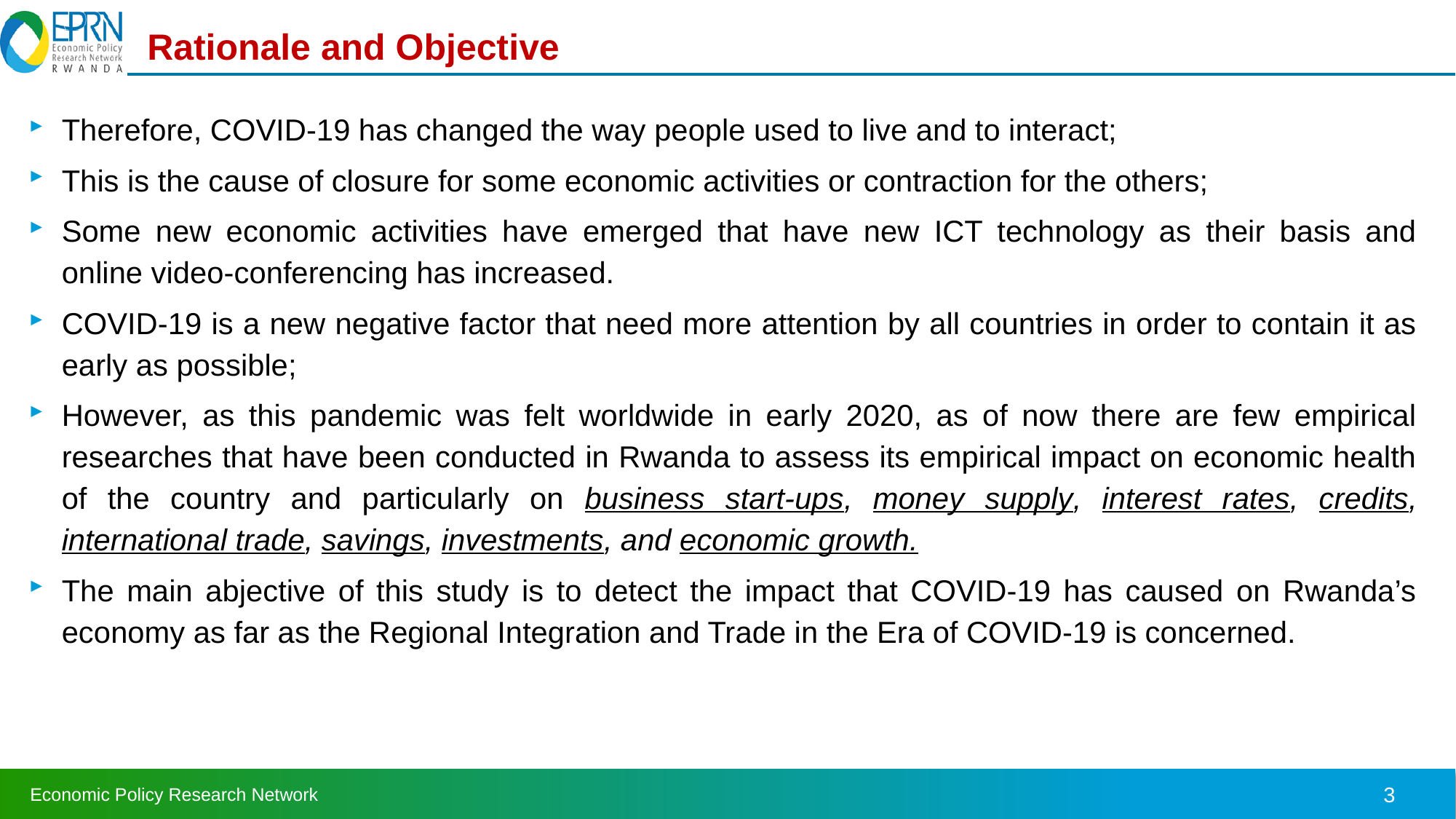

# Rationale and Objective
Therefore, COVID-19 has changed the way people used to live and to interact;
This is the cause of closure for some economic activities or contraction for the others;
Some new economic activities have emerged that have new ICT technology as their basis and online video-conferencing has increased.
COVID-19 is a new negative factor that need more attention by all countries in order to contain it as early as possible;
However, as this pandemic was felt worldwide in early 2020, as of now there are few empirical researches that have been conducted in Rwanda to assess its empirical impact on economic health of the country and particularly on business start-ups, money supply, interest rates, credits, international trade, savings, investments, and economic growth.
The main abjective of this study is to detect the impact that COVID-19 has caused on Rwanda’s economy as far as the Regional Integration and Trade in the Era of COVID-19 is concerned.
3